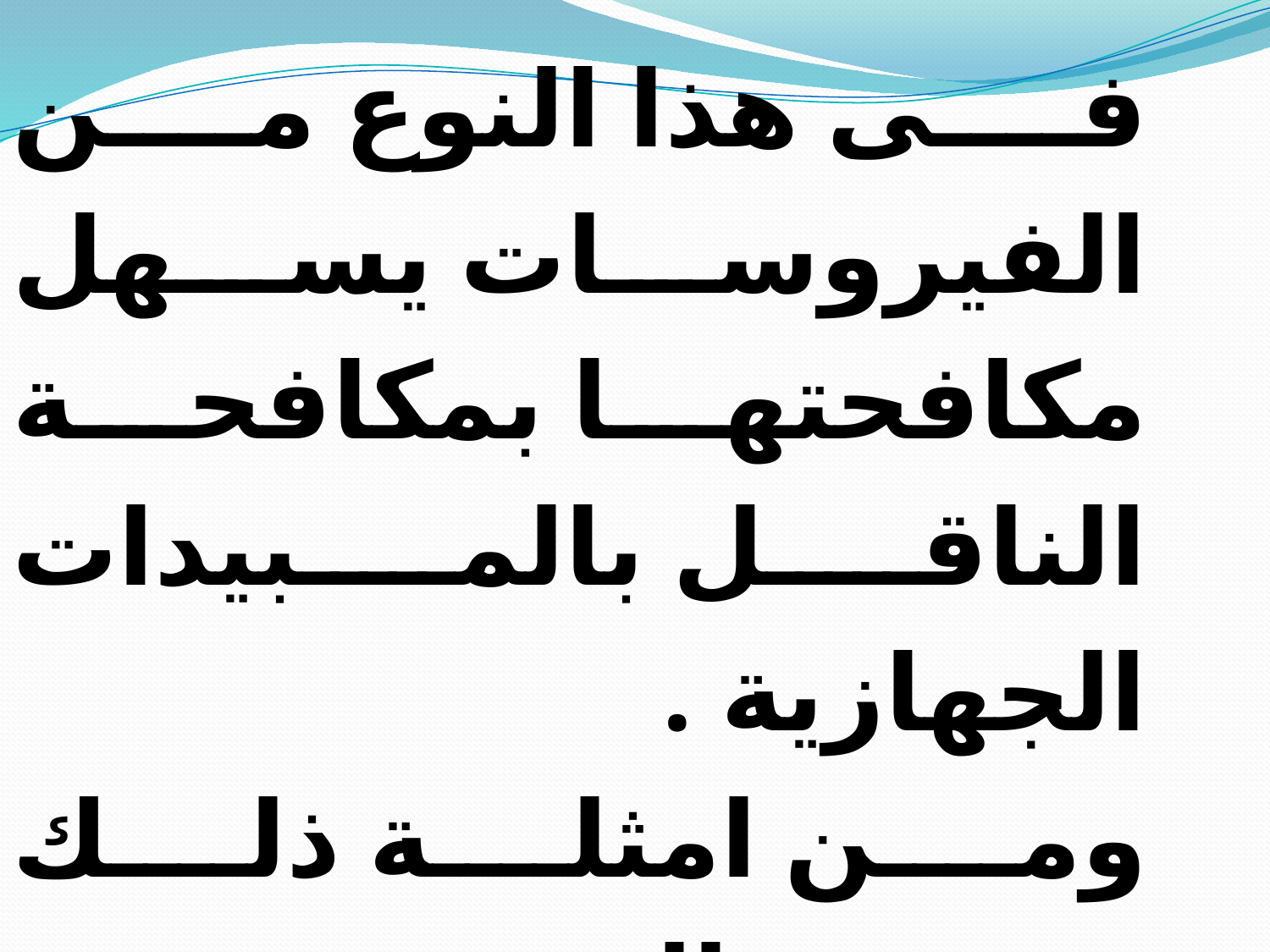

فى هذا النوع من الفيروسات يسهل مكافحتها بمكافحة الناقل بالمبيدات الجهازية .
ومن امثلة ذلك فيروس التقزم الاصفر فى الشعير والذى ينقله من الفراولة